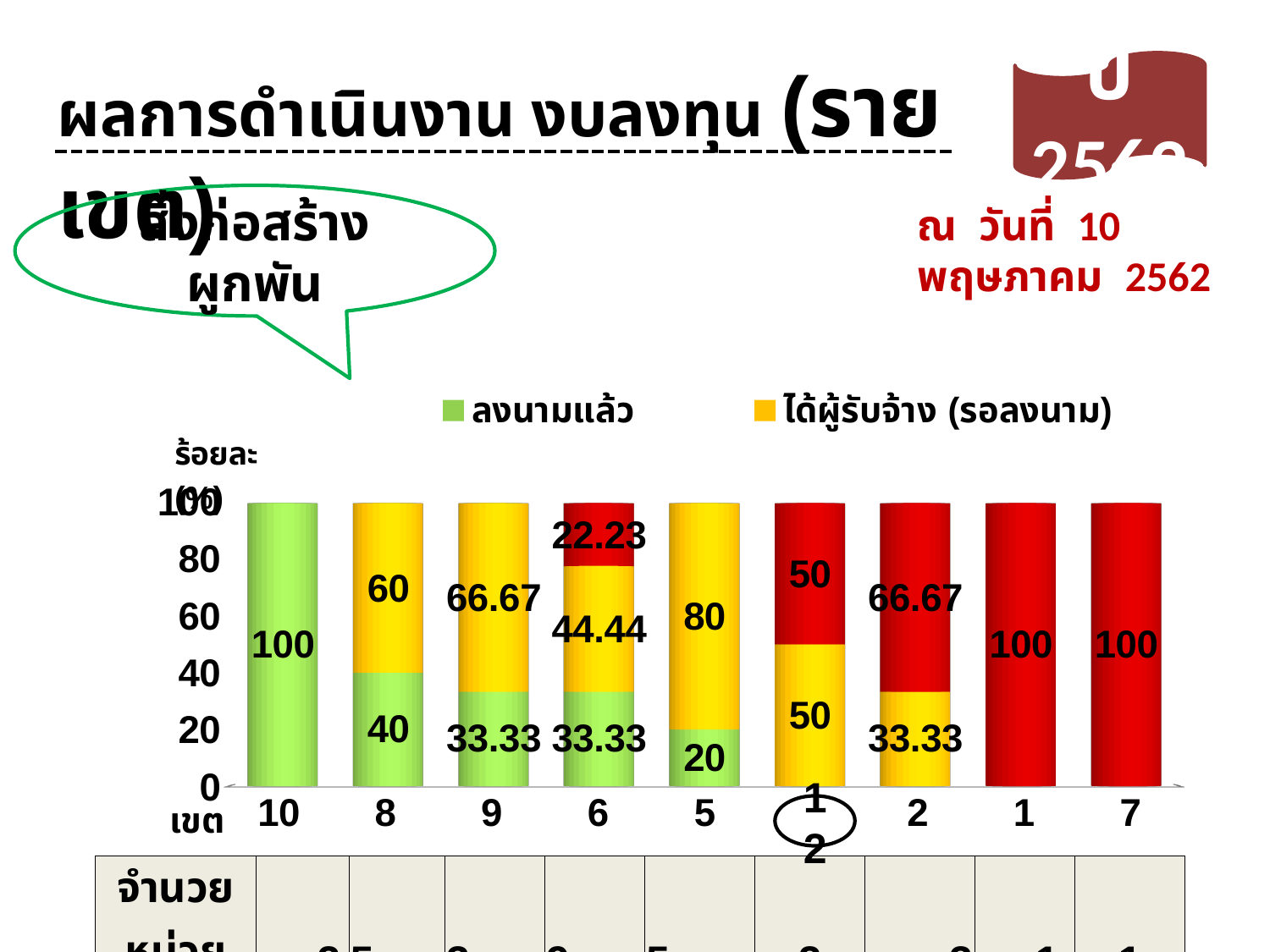

ผลการดำเนินงาน งบลงทุน (รายเขต)
ปี 2562
สิ่งก่อสร้างผูกพัน
ณ  วันที่  10  พฤษภาคม  2562

[unsupported chart]

เขต
12
| จำนวยหน่วย | 2 | 5 | 3 | 9 | 5 | 2 | 3 | 1 | 1 |
| --- | --- | --- | --- | --- | --- | --- | --- | --- | --- |